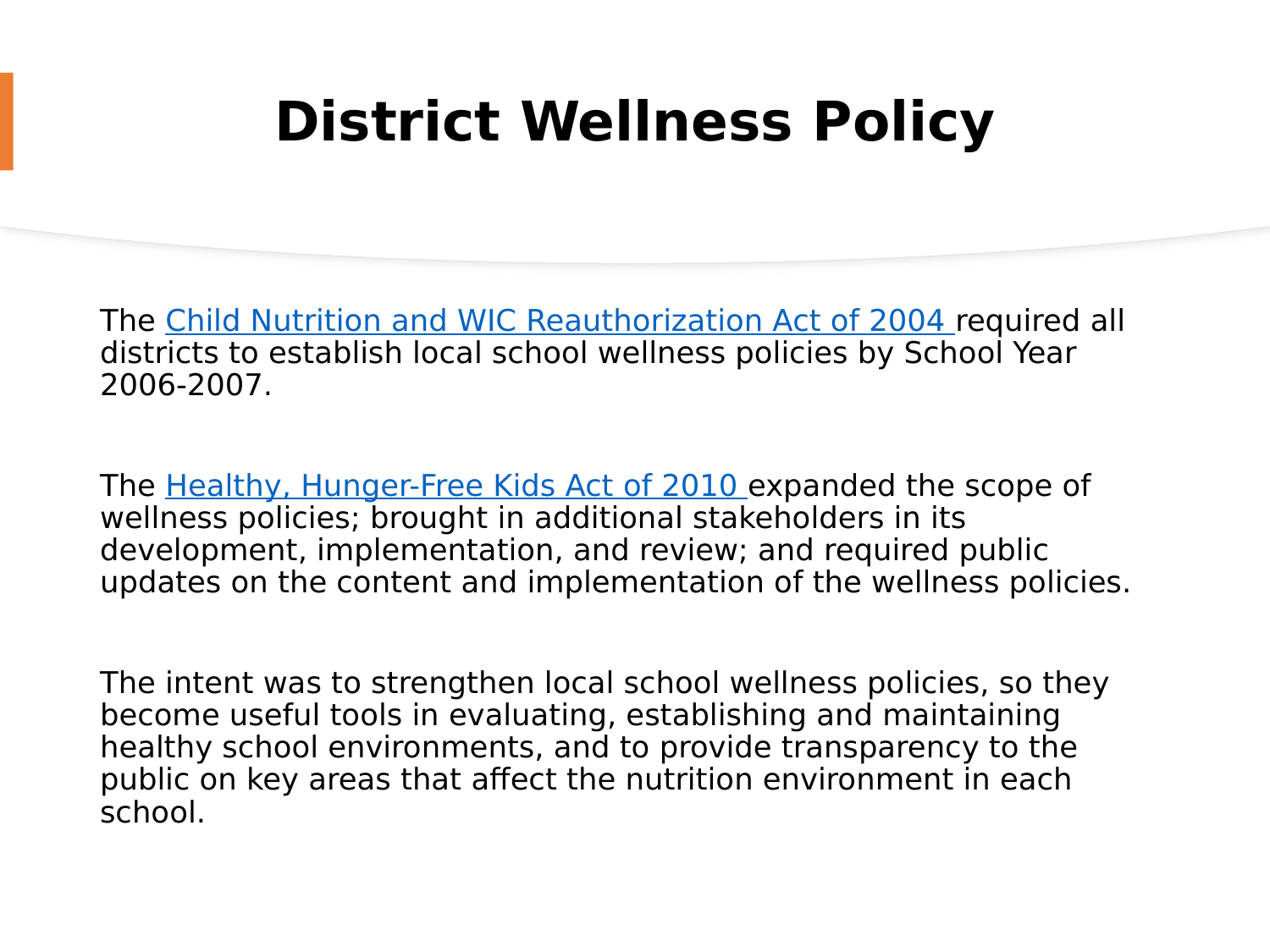

District Wellness Policy

The Child Nutrition and WIC Reauthorization Act of 2004 required all districts to establish local school wellness policies by School Year 2006-2007.

The Healthy, Hunger-Free Kids Act of 2010 expanded the scope of wellness policies; brought in additional stakeholders in its development, implementation, and review; and required public updates on the content and implementation of the wellness policies.

The intent was to strengthen local school wellness policies, so they become useful tools in evaluating, establishing and maintaining healthy school environments, and to provide transparency to the public on key areas that affect the nutrition environment in each school.